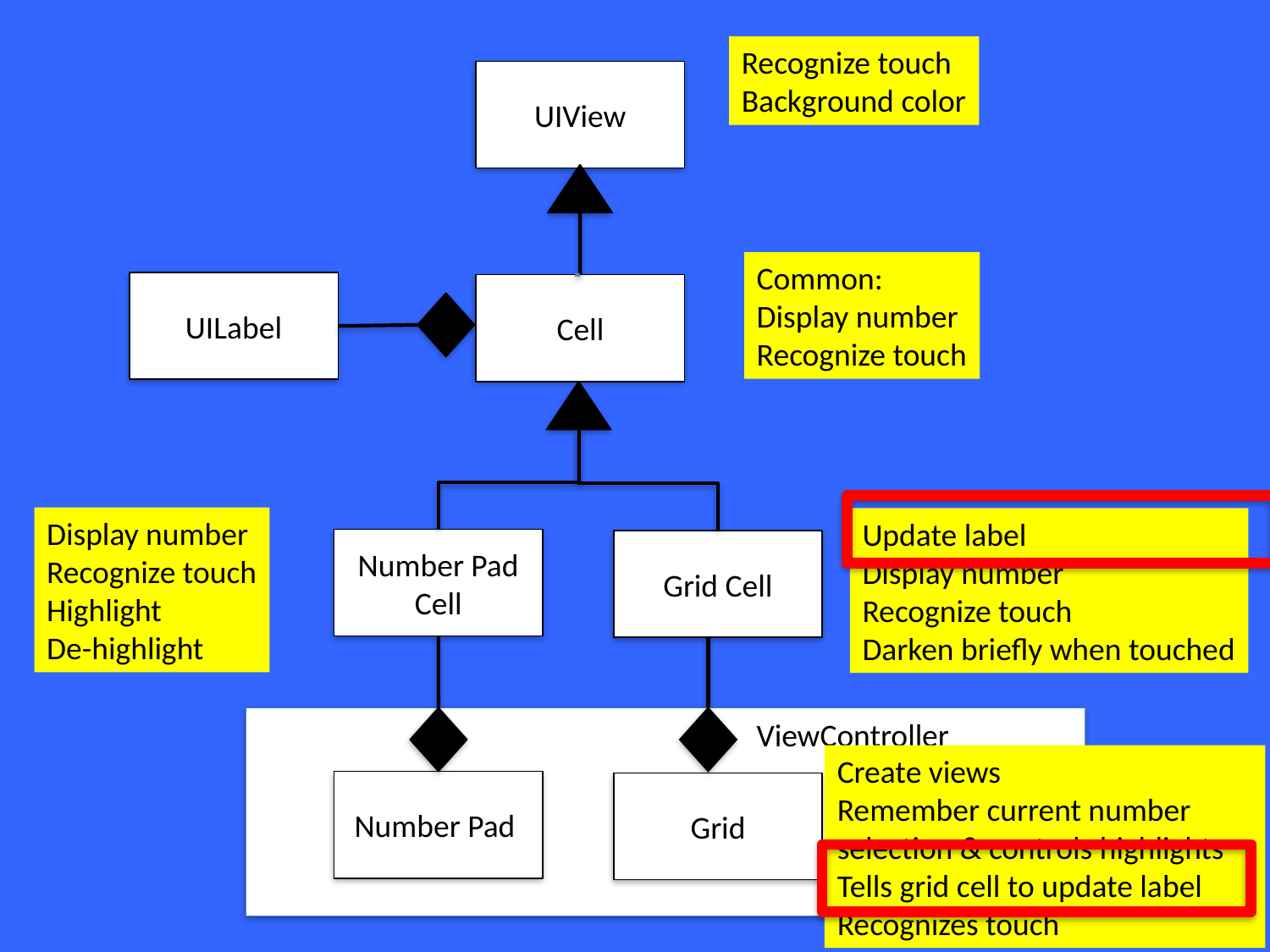

Recognize touch
Background color
UIView

Common:
Display number
Recognize touch
UILabel
Cell

Display number
Recognize touch
Highlight
De-highlight
Update label
Display number
Recognize touch
Darken briefly when touched
Number Pad Cell
Grid Cell

ViewController
Create views
Remember current number
selection & controls highlights
Tells grid cell to update label
Recognizes touch
Number Pad
Grid